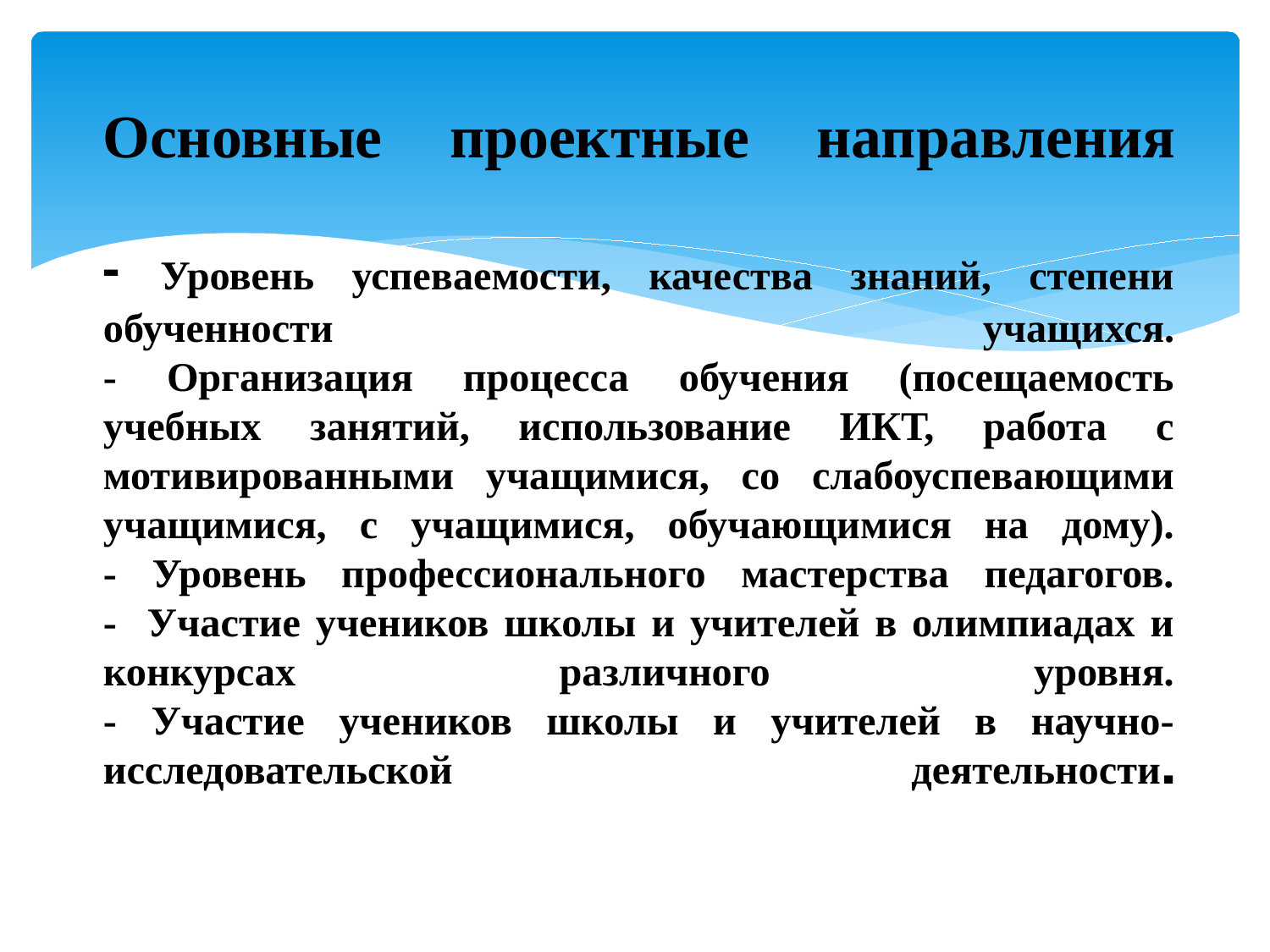

# Основные проектные направления - Уровень успеваемости, качества знаний, степени обученности учащихся. - Организация процесса обучения (посещаемость учебных занятий, использование ИКТ, работа с мотивированными учащимися, со слабоуспевающими учащимися, с учащимися, обучающимися на дому). - Уровень профессионального мастерства педагогов. -  Участие учеников школы и учителей в олимпиадах и конкурсах различного уровня. - Участие учеников школы и учителей в научно-исследовательской деятельности.